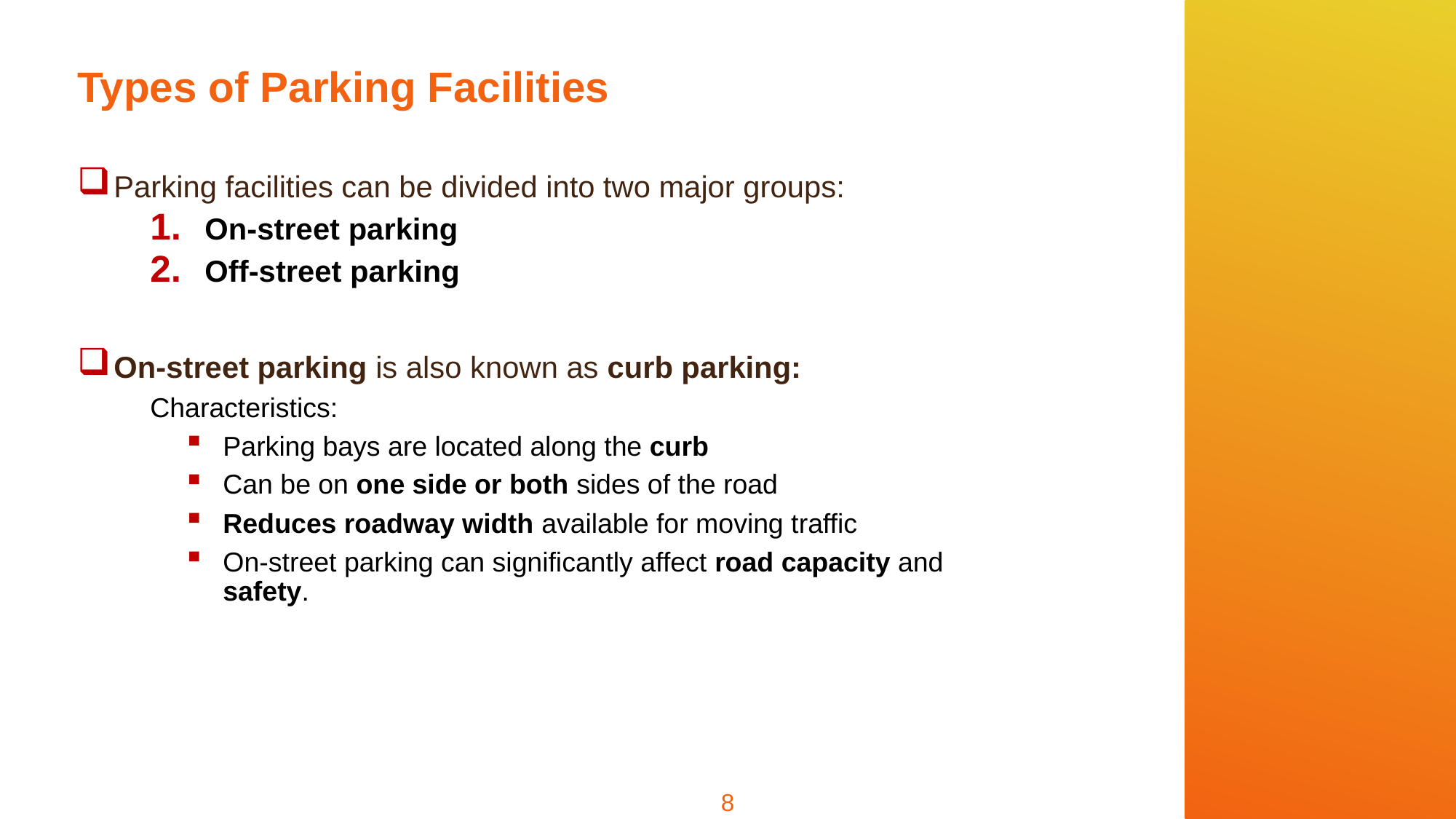

# Types of Parking Facilities
Parking facilities can be divided into two major groups:
On-street parking
Off-street parking

On-street parking is also known as curb parking:
Characteristics:
Parking bays are located along the curb
Can be on one side or both sides of the road
Reduces roadway width available for moving traffic
On-street parking can significantly affect road capacity and safety.